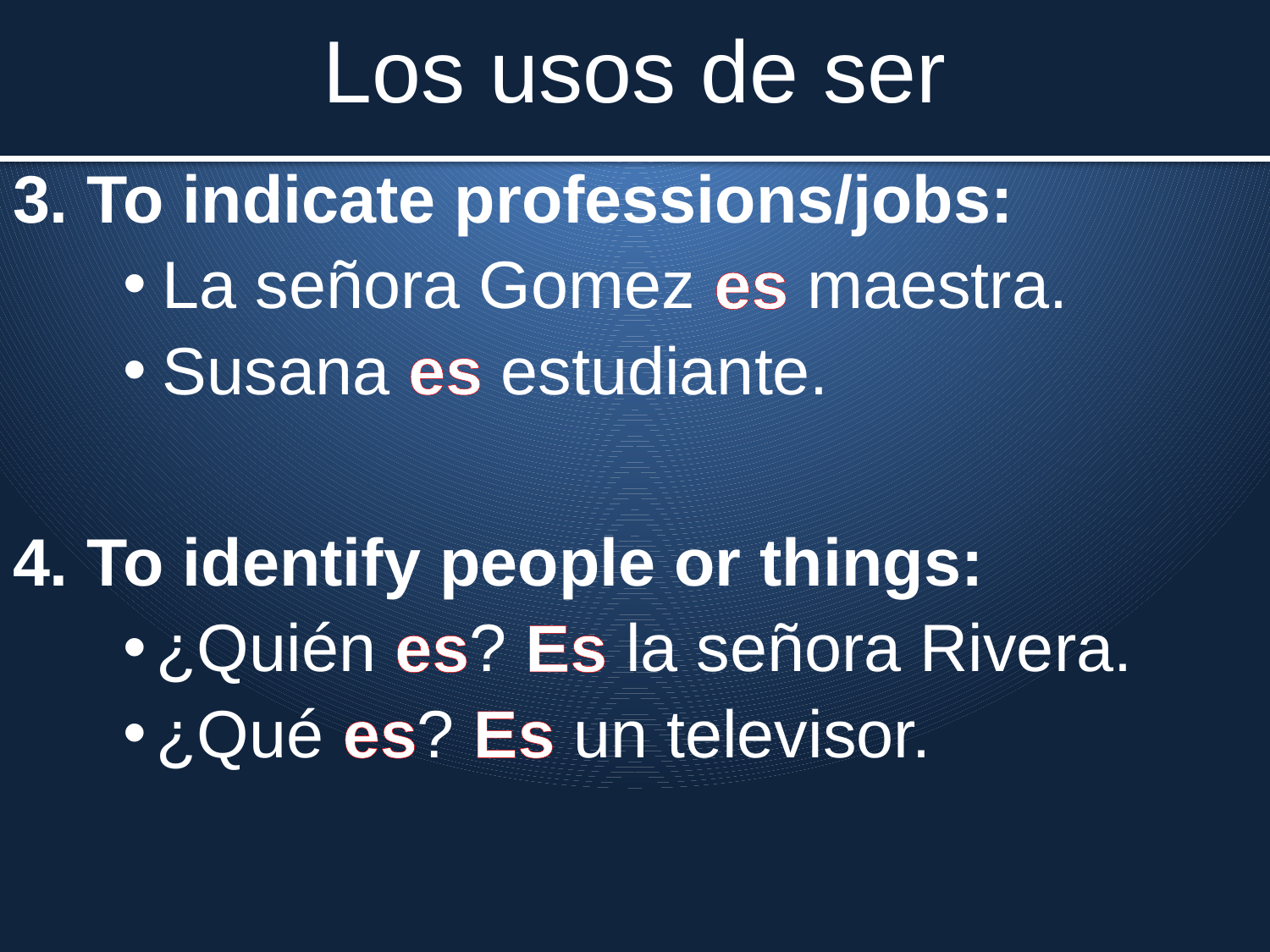

Los usos de ser
3. To indicate professions/jobs:
La señora Gomez es maestra.
Susana es estudiante.
4. To identify people or things:
¿Quién es? Es la señora Rivera.
¿Qué es? Es un televisor.